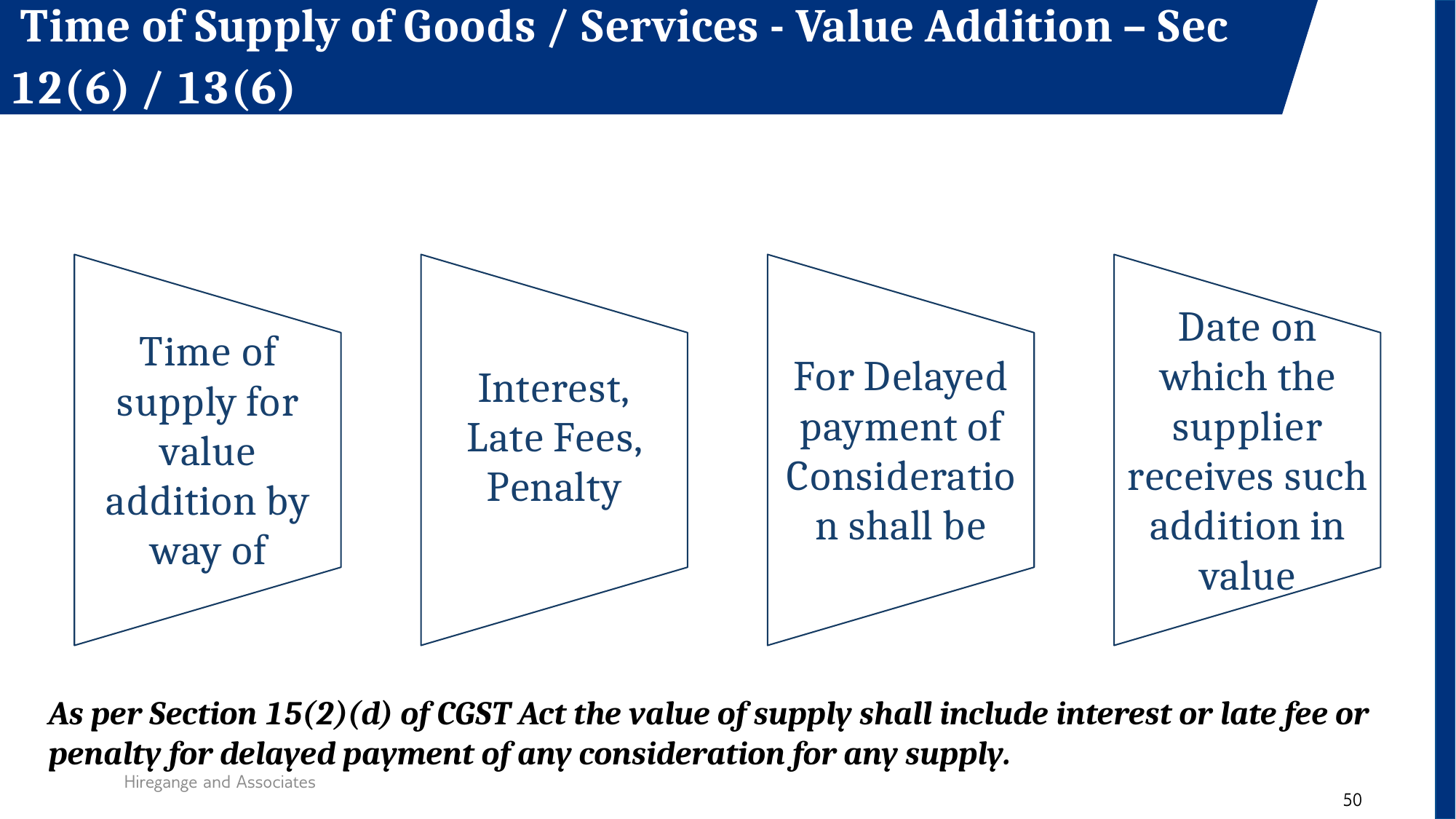

Time of Supply of Goods / Services - Value Addition – Sec 12(6) / 13(6)
Time of supply for value addition by way of
Interest,
Late Fees,
Penalty
For Delayed payment of Consideration shall be
Date on which the supplier receives such addition in value
As per Section 15(2)(d) of CGST Act the value of supply shall include interest or late fee or penalty for delayed payment of any consideration for any supply.
Hiregange and Associates
50
50